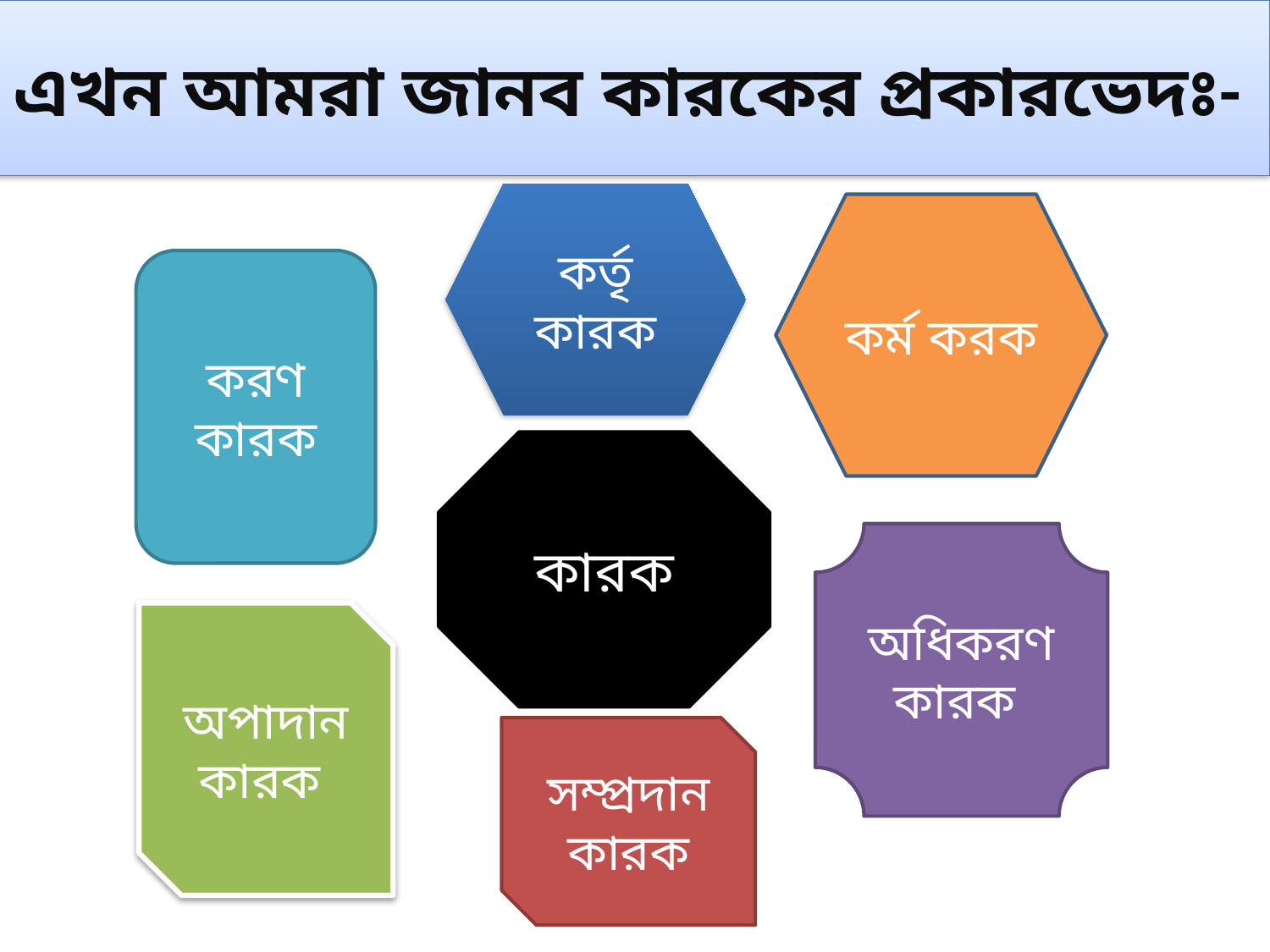

এখন আমরা জানব কারকের প্রকারভেদঃ-
কর্তৃ কারক
কর্ম করক
করণ কারক

কারক

অধিকরণ কারক
অপাদান কারক
সম্প্রদান কারক